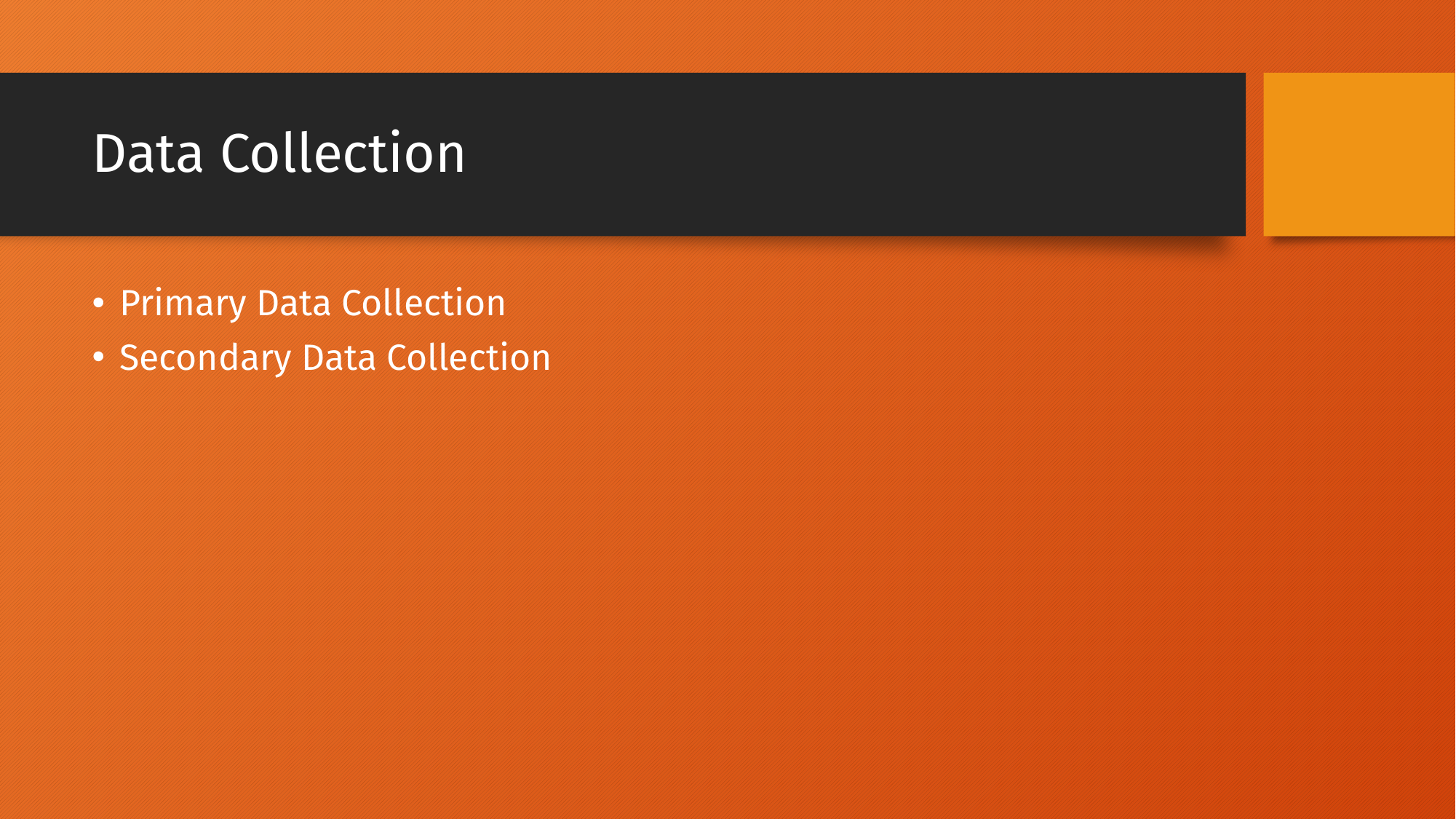

# Data Collection
Primary Data Collection
Secondary Data Collection